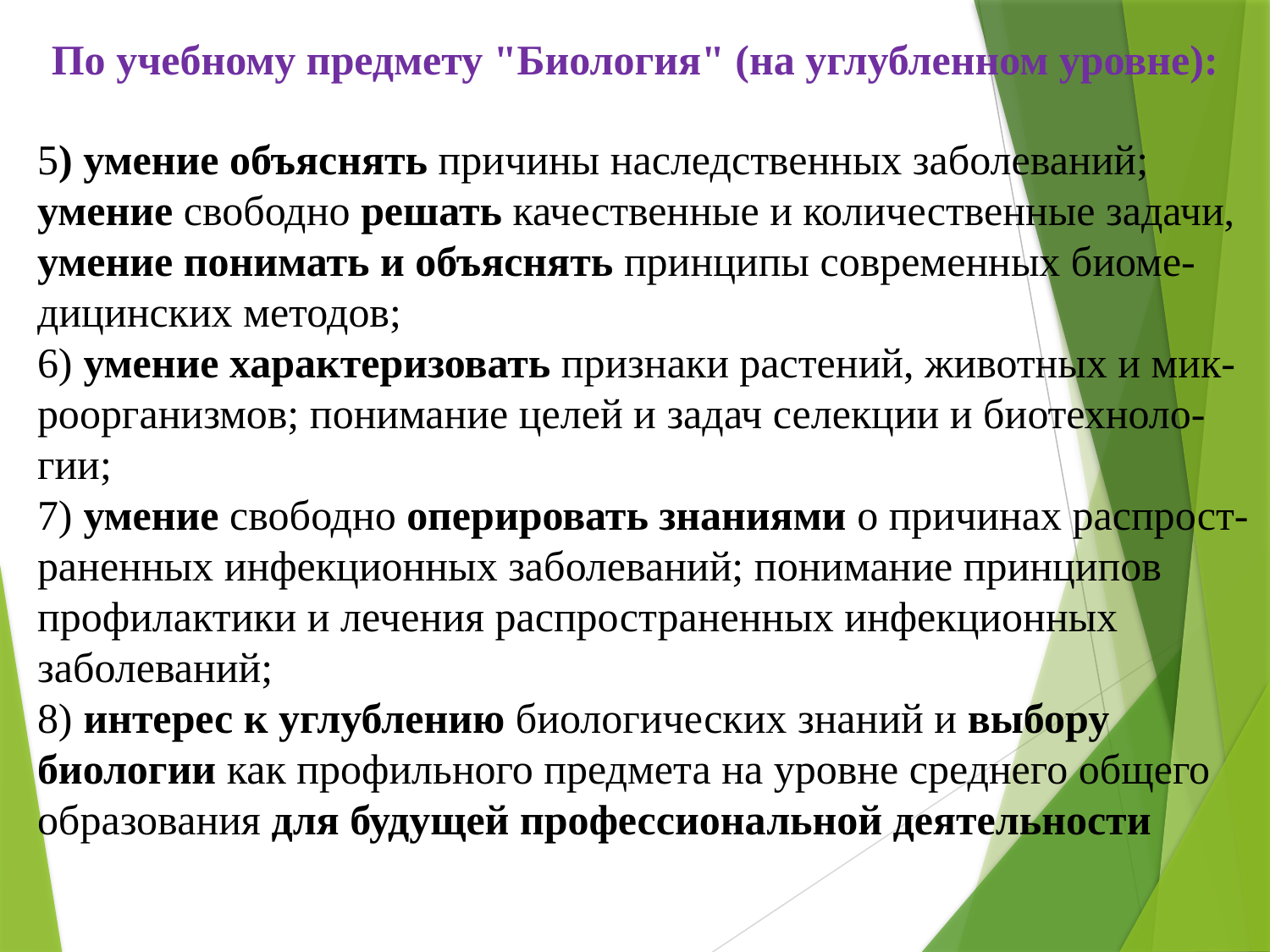

По учебному предмету "Биология" (на углубленном уровне):
5) умение объяснять причины наследственных заболеваний; умение свободно решать качественные и количественные задачи,
умение понимать и объяснять принципы современных биоме-дицинских методов;
6) умение характеризовать признаки растений, животных и мик-роорганизмов; понимание целей и задач селекции и биотехноло-гии;
7) умение свободно оперировать знаниями о причинах распрост-раненных инфекционных заболеваний; понимание принципов профилактики и лечения распространенных инфекционных заболеваний;
8) интерес к углублению биологических знаний и выбору биологии как профильного предмета на уровне среднего общего образования для будущей профессиональной деятельности